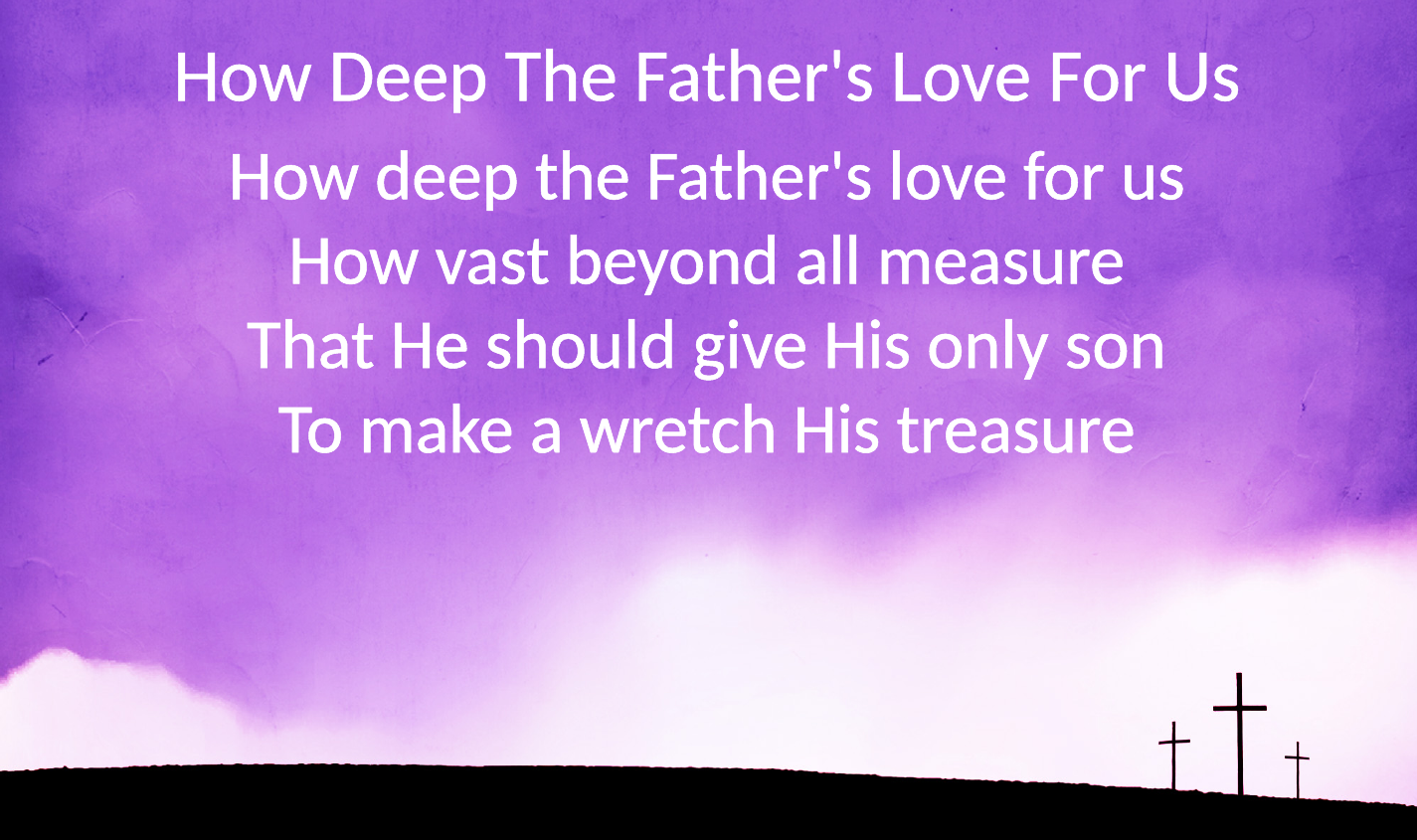

How Deep The Father's Love For Us
How deep the Father's love for us
How vast beyond all measure
That He should give His only son
To make a wretch His treasure